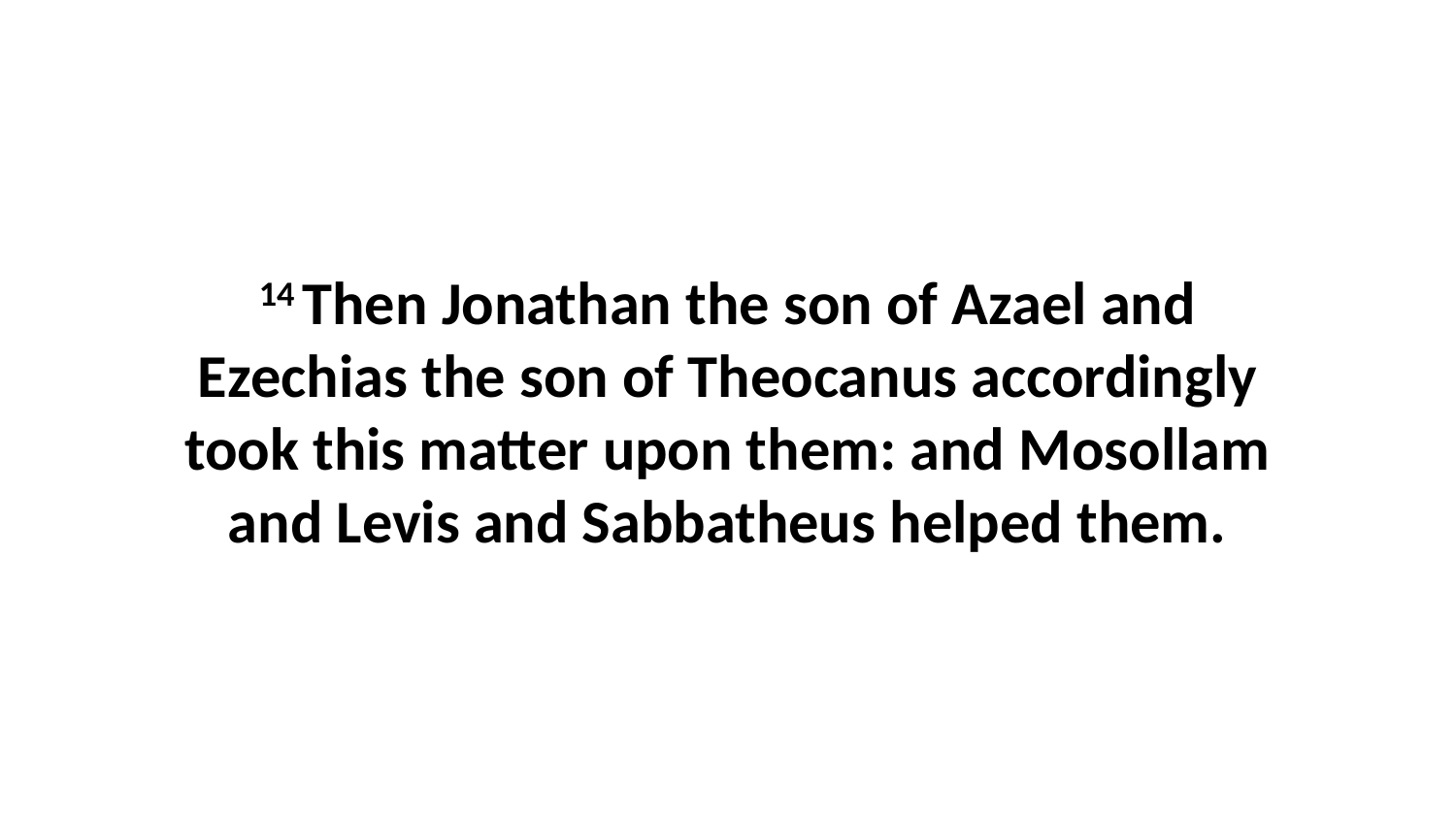

14 Then Jonathan the son of Azael and Ezechias the son of Theocanus accordingly took this matter upon them: and Mosollam and Levis and Sabbatheus helped them.